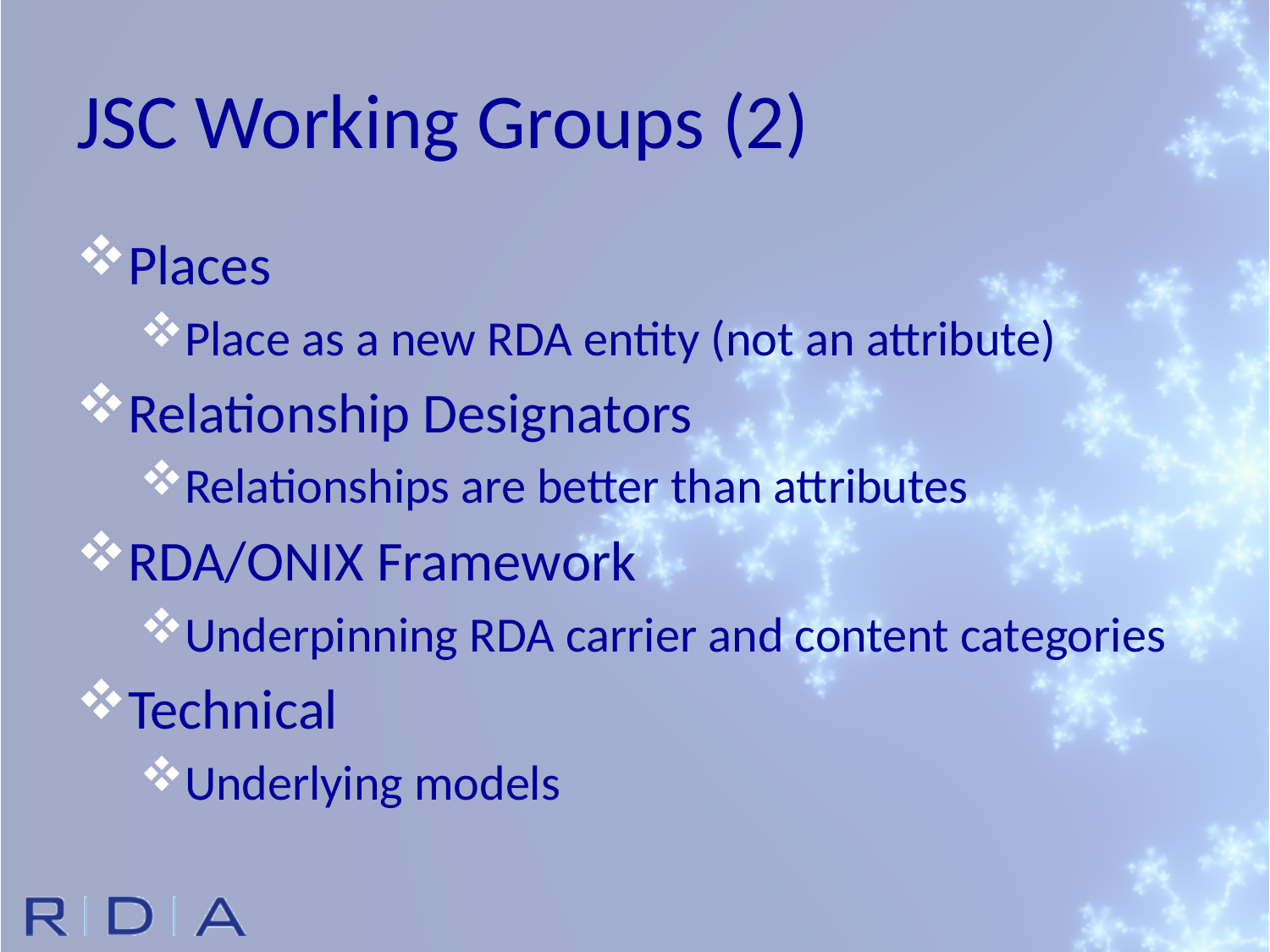

# JSC Working Groups (2)
Places
Place as a new RDA entity (not an attribute)
Relationship Designators
Relationships are better than attributes
RDA/ONIX Framework
Underpinning RDA carrier and content categories
Technical
Underlying models